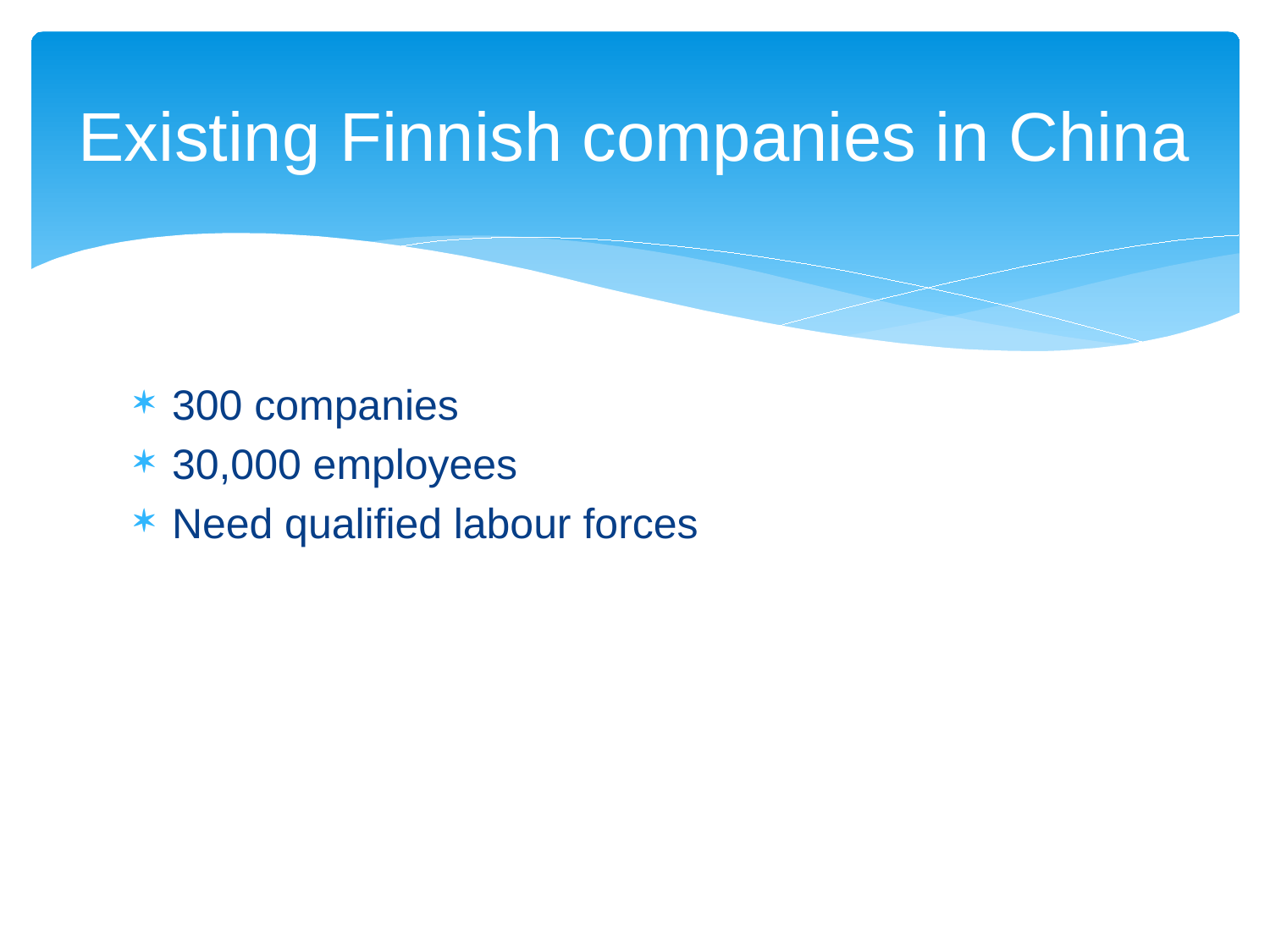

# Existing Finnish companies in China
300 companies
30,000 employees
Need qualified labour forces